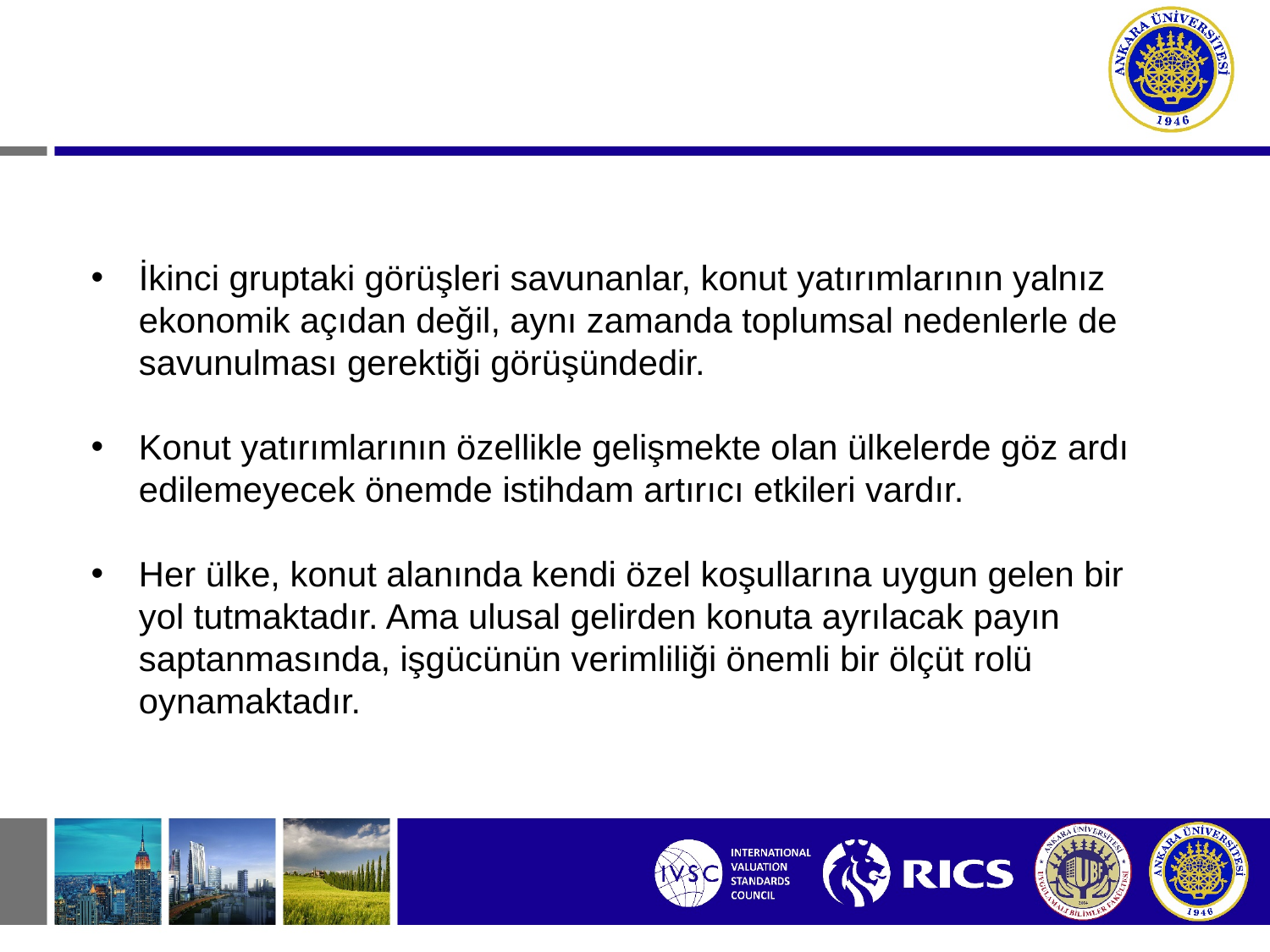

İkinci gruptaki görüşleri savunanlar, konut yatırımlarının yalnız ekonomik açıdan değil, aynı zamanda toplumsal nedenlerle de savunulması gerektiği görüşündedir.

Konut yatırımlarının özellikle gelişmekte olan ülkelerde göz ardı edilemeyecek önemde istihdam artırıcı etkileri vardır.

Her ülke, konut alanında kendi özel koşullarına uygun gelen bir yol tutmaktadır. Ama ulusal gelirden konuta ayrılacak payın saptanmasında, işgücünün verimliliği önemli bir ölçüt rolü oynamaktadır.